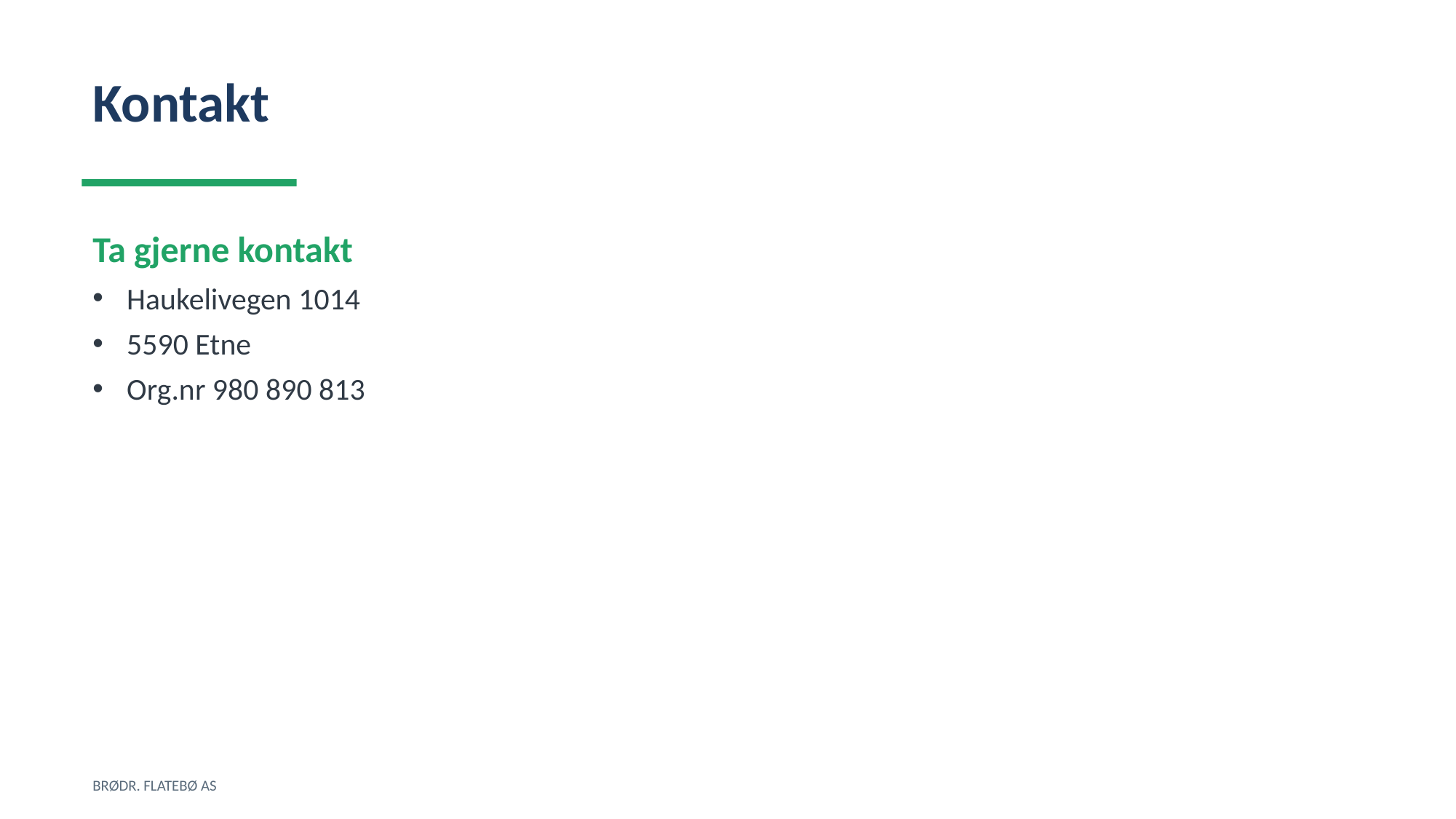

Kontakt

Ta gjerne kontakt
Haukelivegen 1014
5590 Etne
Org.nr 980 890 813
BRØDR. FLATEBØ AS